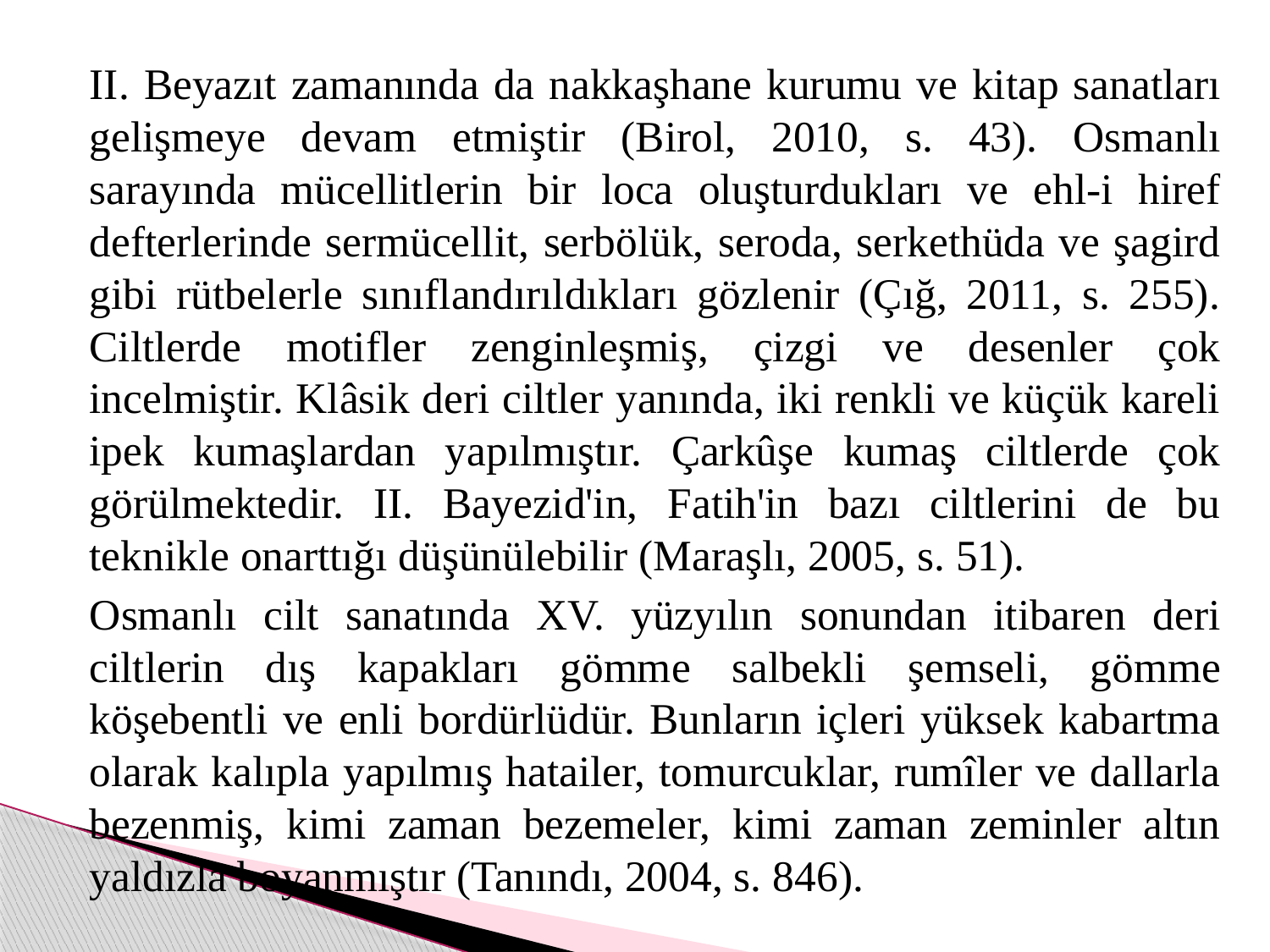

II. Beyazıt zamanında da nakkaşhane kurumu ve kitap sanatları gelişmeye devam etmiştir (Birol, 2010, s. 43). Osmanlı sarayında mücellitlerin bir loca oluşturdukları ve ehl-i hiref defterlerinde sermücellit, serbölük, seroda, serkethüda ve şagird gibi rütbelerle sınıflandırıldıkları gözlenir (Çığ, 2011, s. 255). Ciltlerde motifler zenginleşmiş, çizgi ve desenler çok incelmiştir. Klâsik deri ciltler yanında, iki renkli ve küçük kareli ipek kumaşlardan yapılmıştır. Çarkûşe kumaş ciltlerde çok görülmektedir. II. Bayezid'in, Fatih'in bazı ciltlerini de bu teknikle onarttığı düşünülebilir (Maraşlı, 2005, s. 51).
		Osmanlı cilt sanatında XV. yüzyılın sonundan itibaren deri ciltlerin dış kapakları gömme salbekli şemseli, gömme köşebentli ve enli bordürlüdür. Bunların içleri yüksek kabartma olarak kalıpla yapılmış hatailer, tomurcuklar, rumîler ve dallarla bezenmiş, kimi zaman bezemeler, kimi zaman zeminler altın yaldızla boyanmıştır (Tanındı, 2004, s. 846).